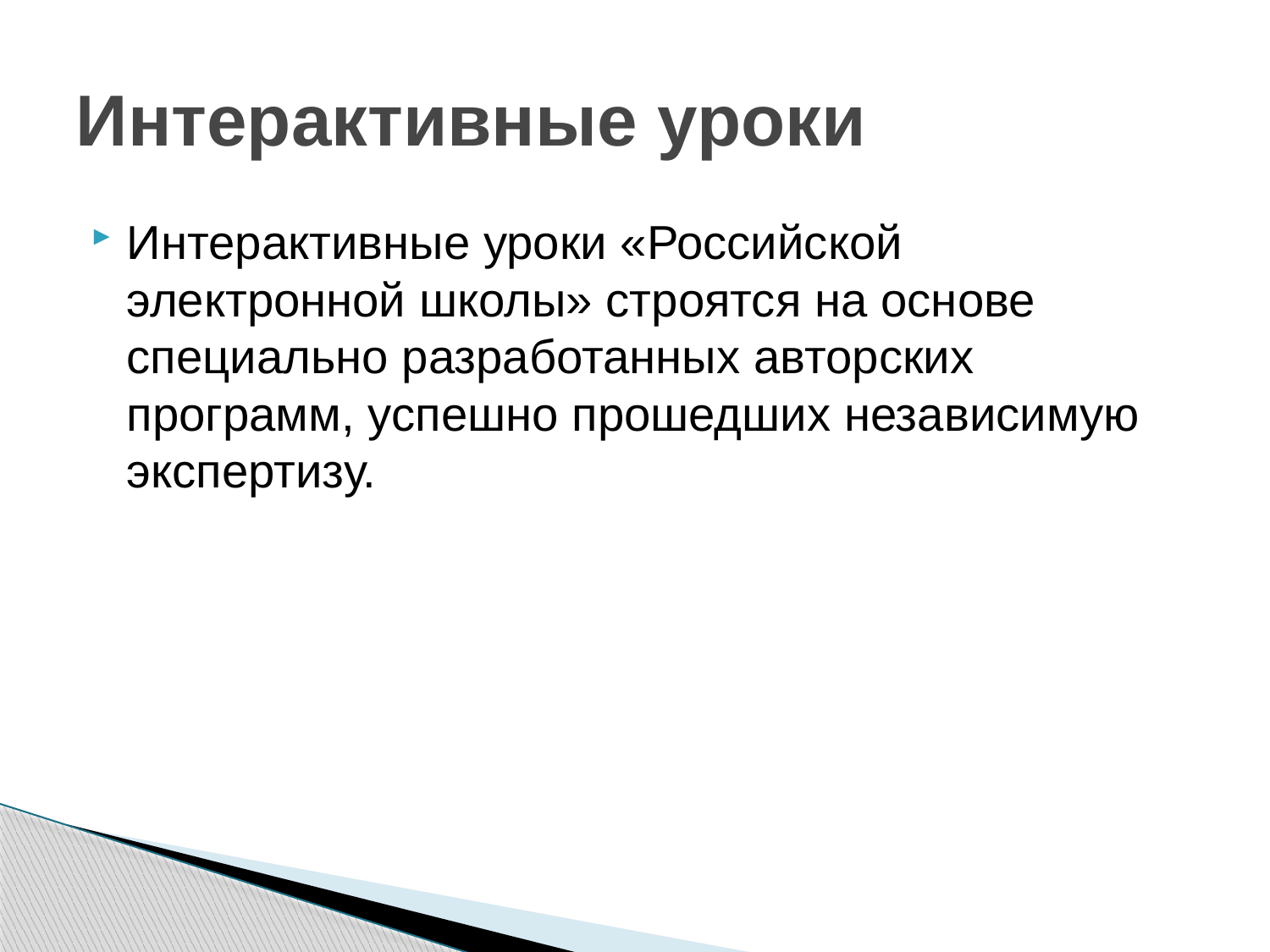

# Интерактивные уроки
Интерактивные уроки «Российской электронной школы» строятся на основе специально разработанных авторских программ, успешно прошедших независимую экспертизу.